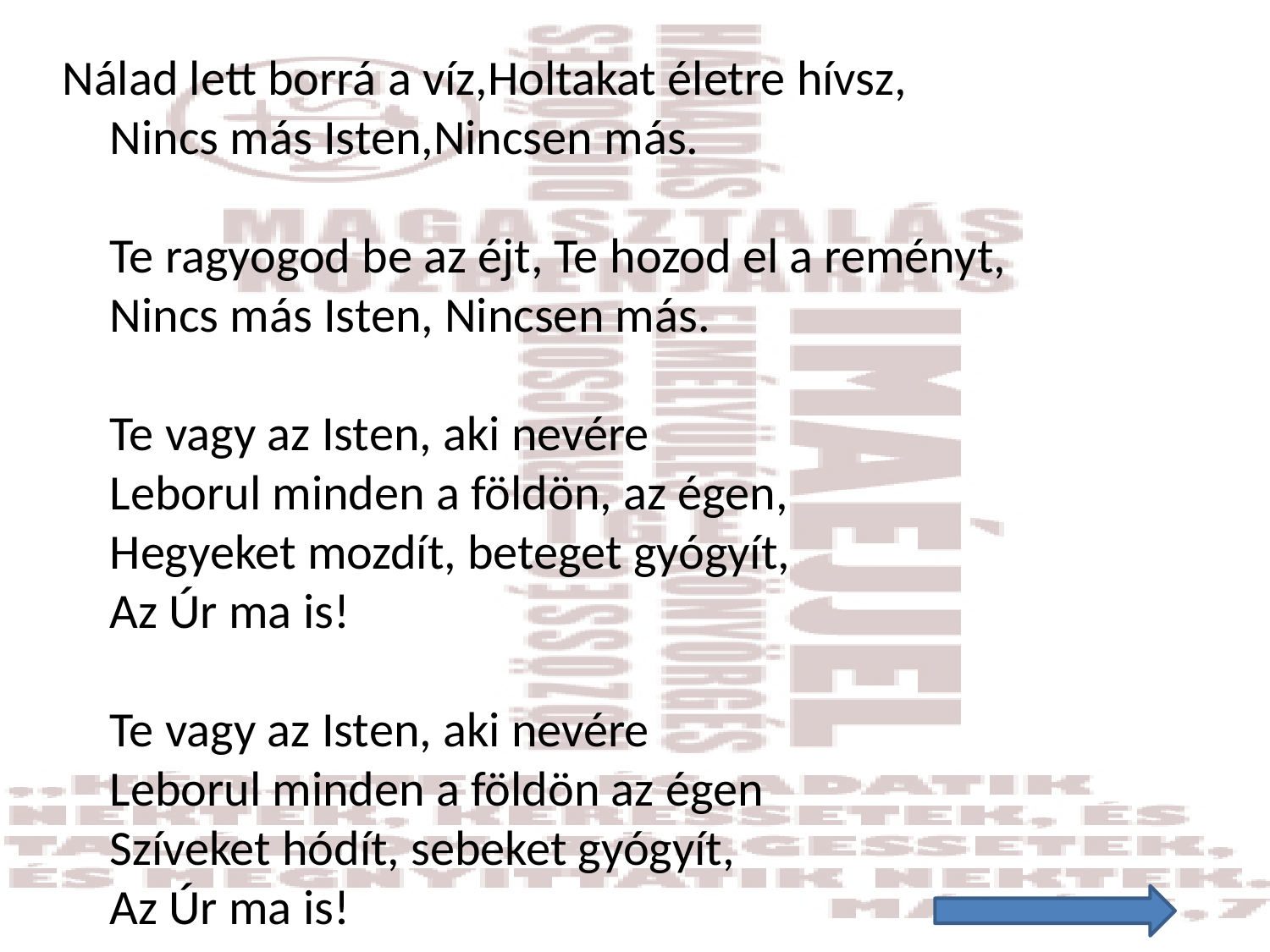

#
Nálad lett borrá a víz,Holtakat életre hívsz,
Nincs más Isten,Nincsen más.
Te ragyogod be az éjt, Te hozod el a reményt,
Nincs más Isten, Nincsen más.
Te vagy az Isten, aki nevére
Leborul minden a földön, az égen,
Hegyeket mozdít, beteget gyógyít,
Az Úr ma is!
Te vagy az Isten, aki nevére
Leborul minden a földön az égen
Szíveket hódít, sebeket gyógyít,
Az Úr ma is!